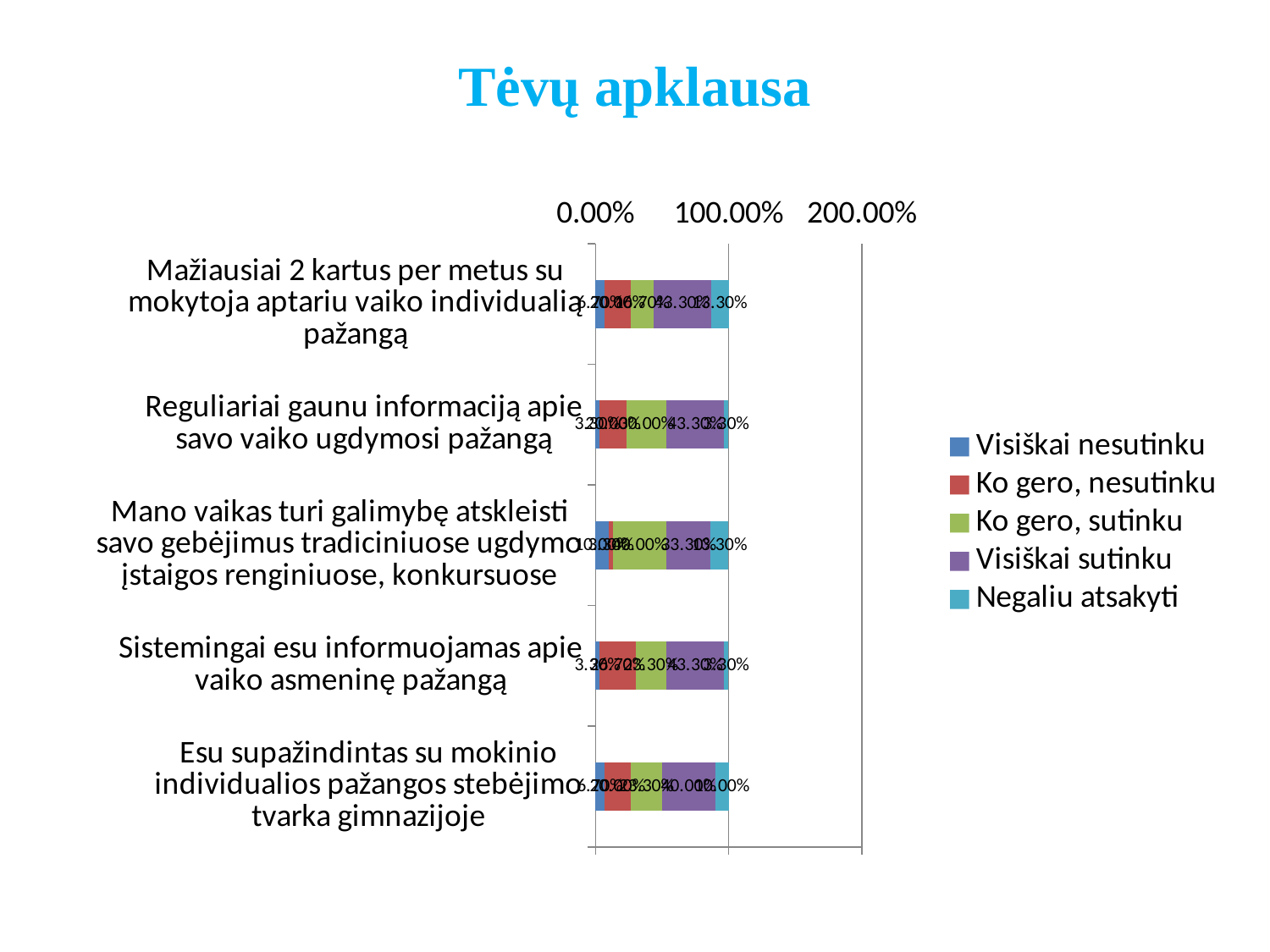

# Tėvų apklausa

### Chart

| Category | Visiškai nesutinku | Ko gero, nesutinku | Ko gero, sutinku | Visiškai sutinku | Negaliu atsakyti |
|---|---|---|---|---|---|
| Esu supažindintas su mokinio individualios pažangos stebėjimo tvarka gimnazijoje | 0.067 | 0.2 | 0.233 | 0.4 | 0.1 |
| Sistemingai esu informuojamas apie vaiko asmeninę pažangą | 0.033 | 0.267 | 0.233 | 0.433 | 0.033 |
| Mano vaikas turi galimybę atskleisti savo gebėjimus tradiciniuose ugdymo įstaigos renginiuose, konkursuose | 0.1 | 0.033 | 0.4 | 0.333 | 0.133 |
| Reguliariai gaunu informaciją apie savo vaiko ugdymosi pažangą | 0.033 | 0.2 | 0.3 | 0.433 | 0.033 |
| Mažiausiai 2 kartus per metus su mokytoja aptariu vaiko individualią pažangą | 0.067 | 0.2 | 0.167 | 0.433 | 0.133 |